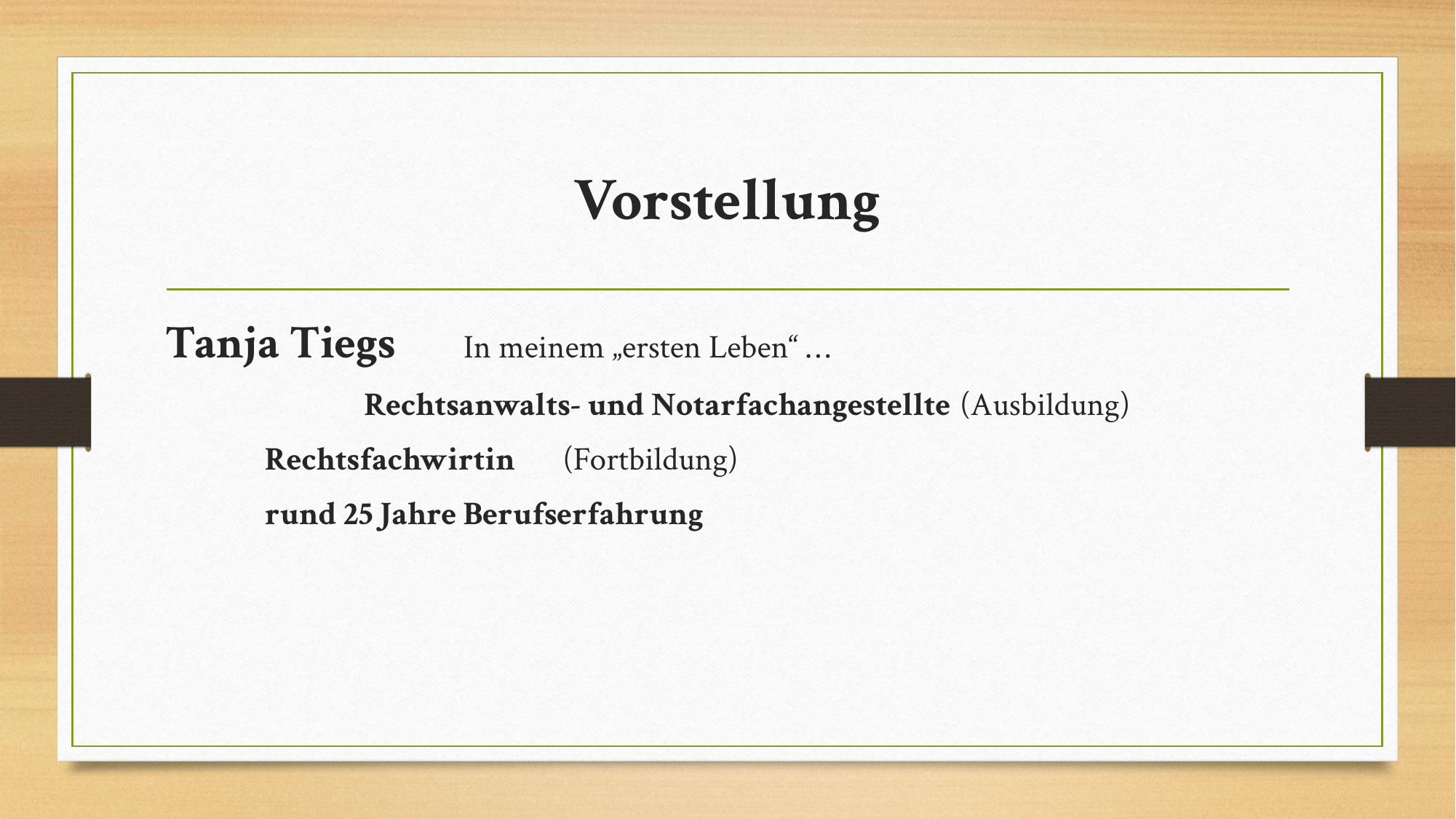

# Vorstellung
Tanja Tiegs					In meinem „ersten Leben“ …
					 				Rechtsanwalts- und Notarfachangestellte										(Ausbildung)
									Rechtsfachwirtin  																(Fortbildung)
									rund 25 Jahre Berufserfahrung